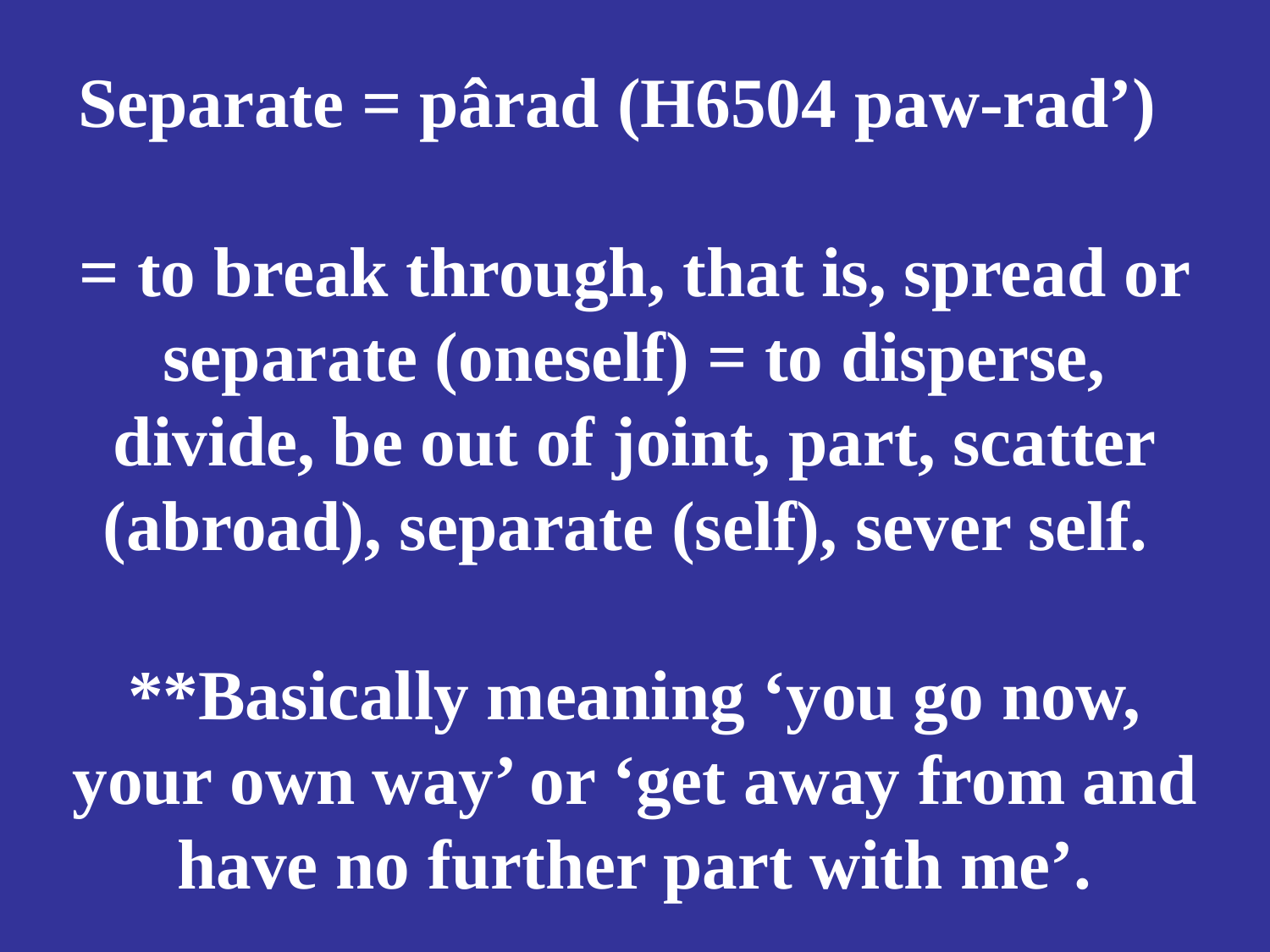

# Separate = pârad (H6504 paw-rad’) = to break through, that is, spread or separate (oneself) = to disperse, divide, be out of joint, part, scatter (abroad), separate (self), sever self. **Basically meaning ‘you go now, your own way’ or ‘get away from and have no further part with me’.